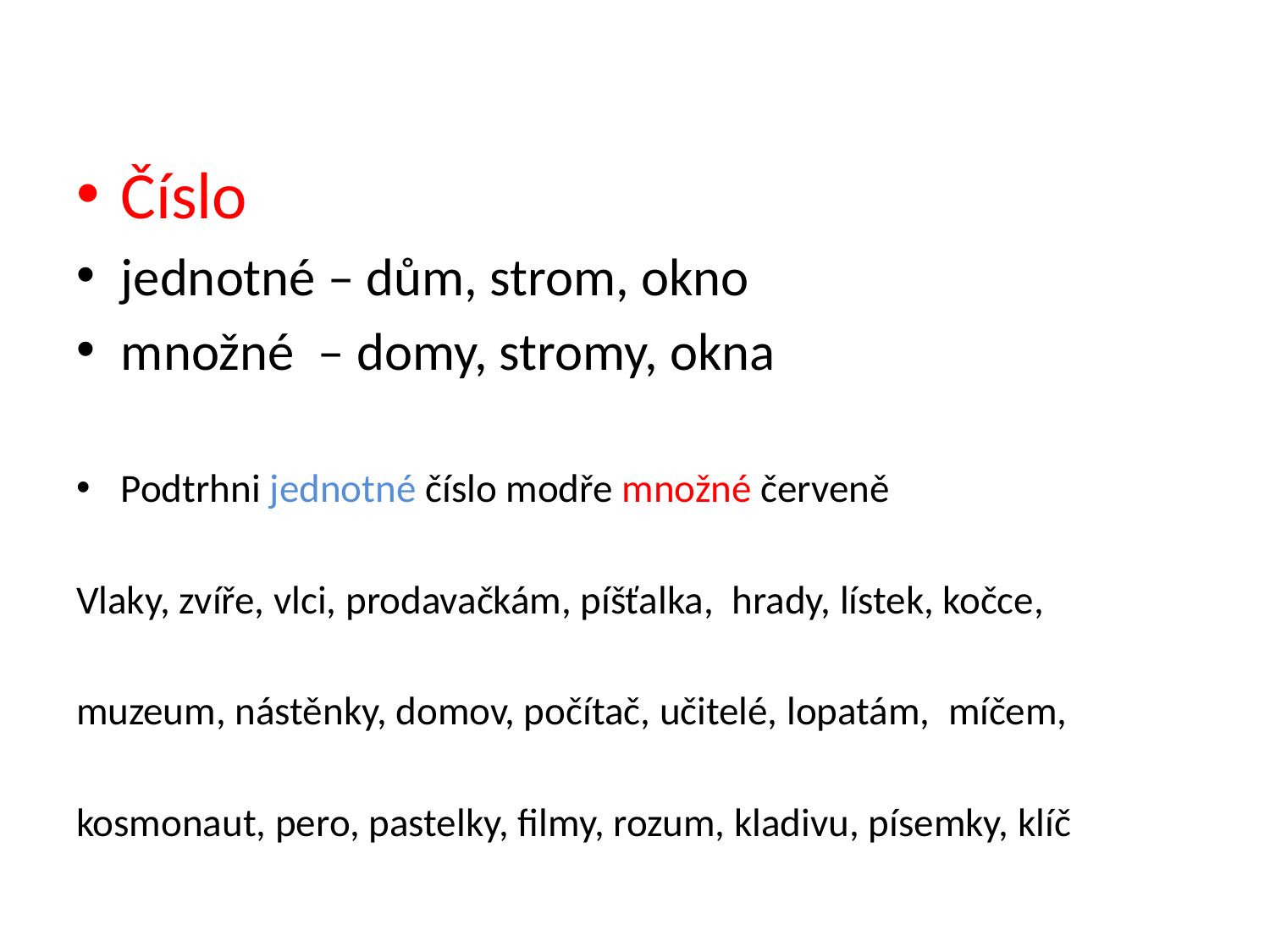

#
Číslo
jednotné – dům, strom, okno
množné  – domy, stromy, okna

Podtrhni jednotné číslo modře množné červeně

Vlaky, zvíře, vlci, prodavačkám, píšťalka,  hrady, lístek, kočce,

muzeum, nástěnky, domov, počítač, učitelé, lopatám,  míčem,

kosmonaut, pero, pastelky, filmy, rozum, kladivu, písemky, klíč